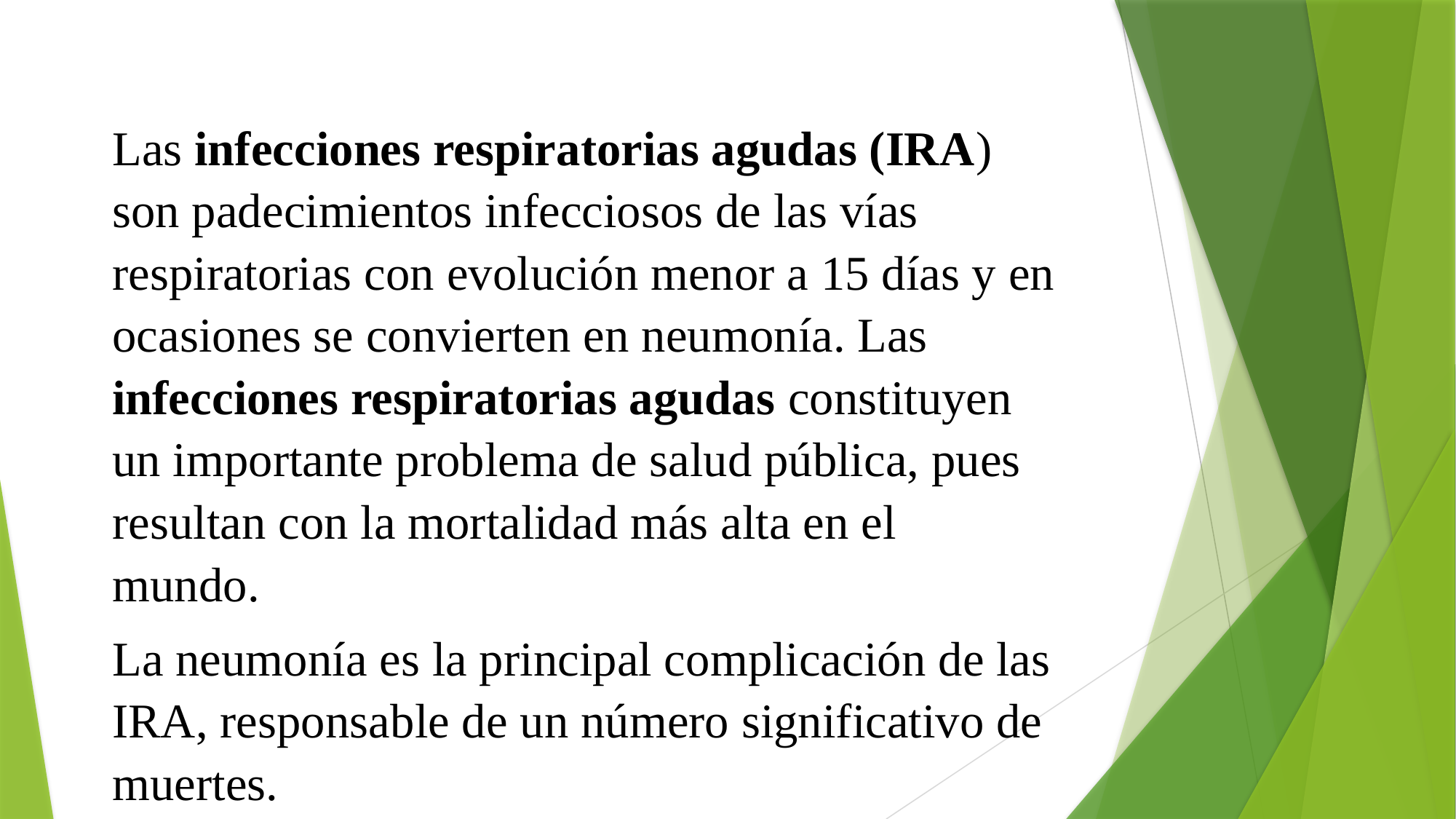

Las infecciones respiratorias agudas (IRA) son padecimientos infecciosos de las vías respiratorias con evolución menor a 15 días y en ocasiones se convierten en neumonía. Las infecciones respiratorias agudas constituyen un importante problema de salud pública, pues resultan con la mortalidad más alta en el mundo.
La neumonía es la principal complicación de las IRA, responsable de un número significativo de muertes.